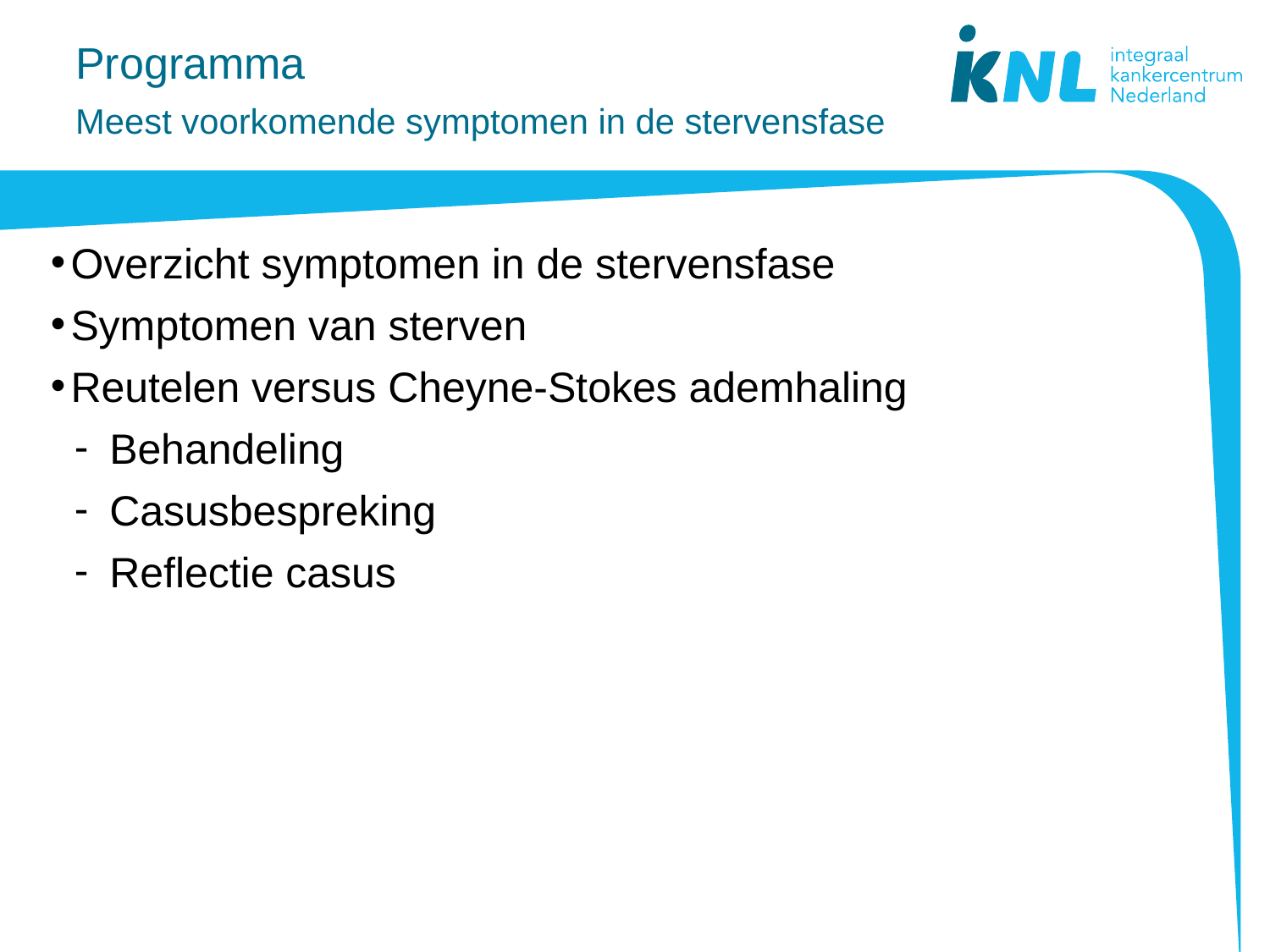

# Programma Meest voorkomende symptomen in de stervensfase
Overzicht symptomen in de stervensfase
Symptomen van sterven
Reutelen versus Cheyne-Stokes ademhaling
Behandeling
Casusbespreking
Reflectie casus